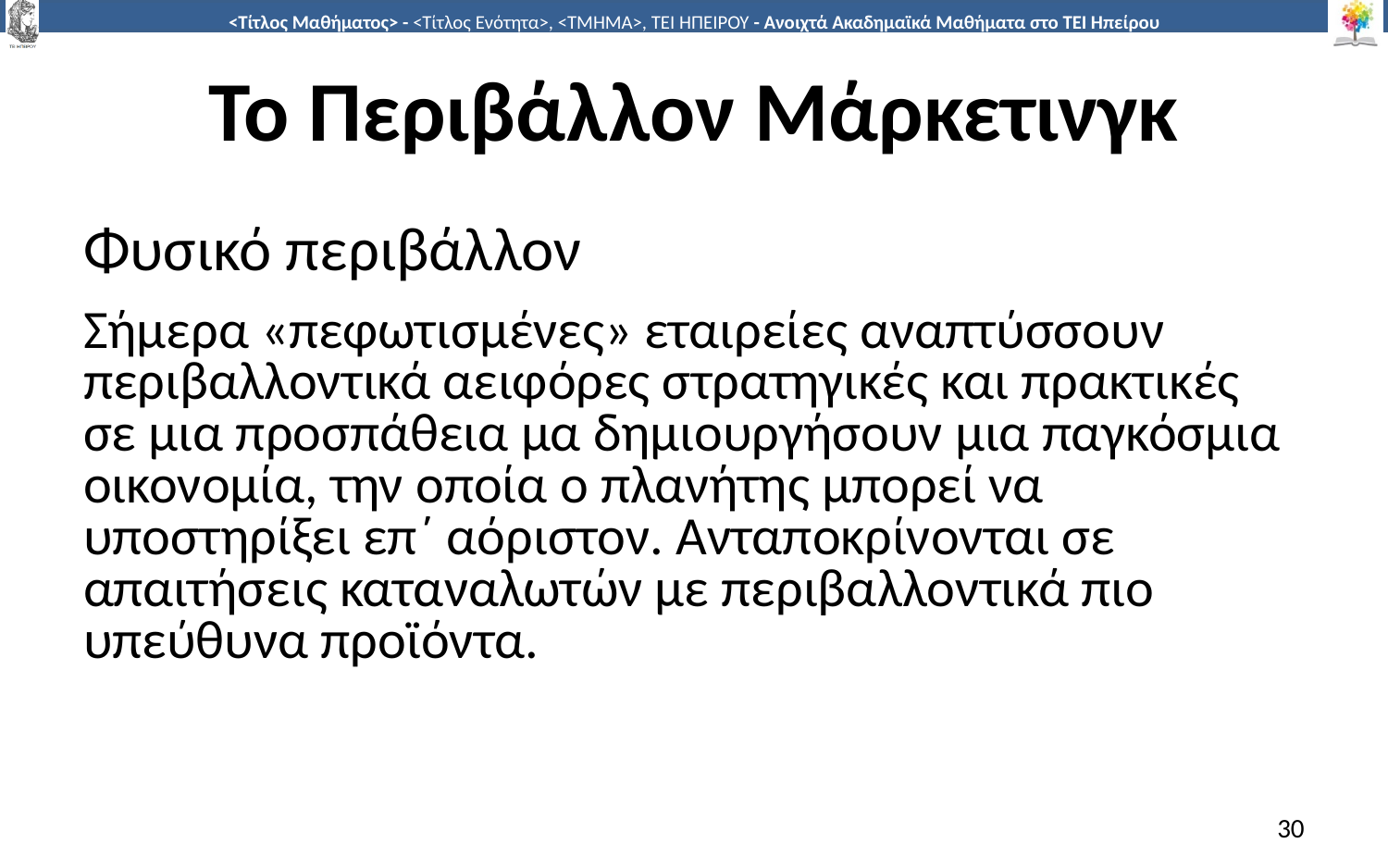

# Το Περιβάλλον Μάρκετινγκ
Φυσικό περιβάλλον
Σήμερα «πεφωτισμένες» εταιρείες αναπτύσσουν περιβαλλοντικά αειφόρες στρατηγικές και πρακτικές σε μια προσπάθεια μα δημιουργήσουν μια παγκόσμια οικονομία, την οποία ο πλανήτης μπορεί να υποστηρίξει επ΄ αόριστον. Ανταποκρίνονται σε απαιτήσεις καταναλωτών με περιβαλλοντικά πιο υπεύθυνα προϊόντα.

30